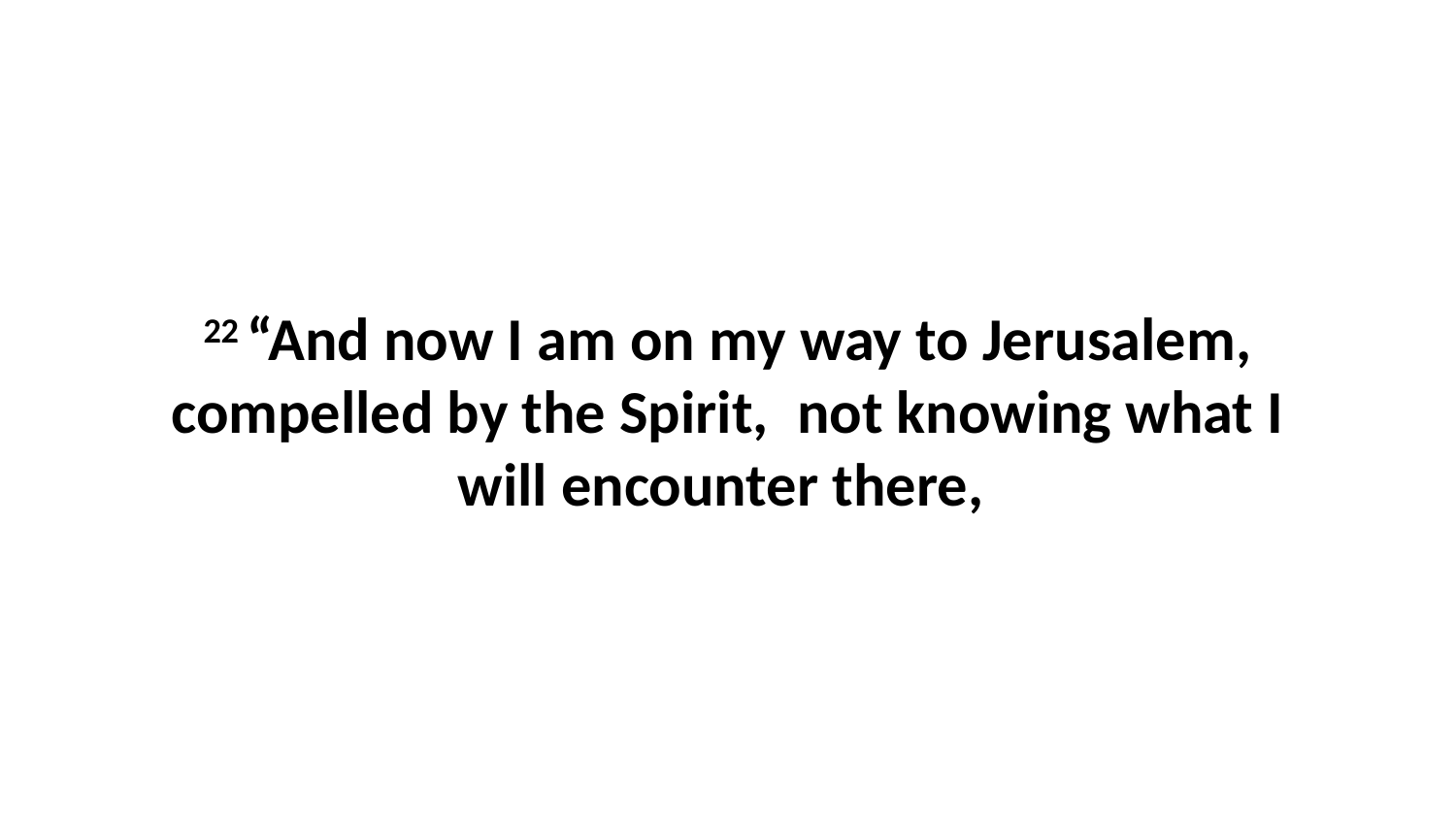

22 “And now I am on my way to Jerusalem, compelled by the Spirit,  not knowing what I will encounter there,